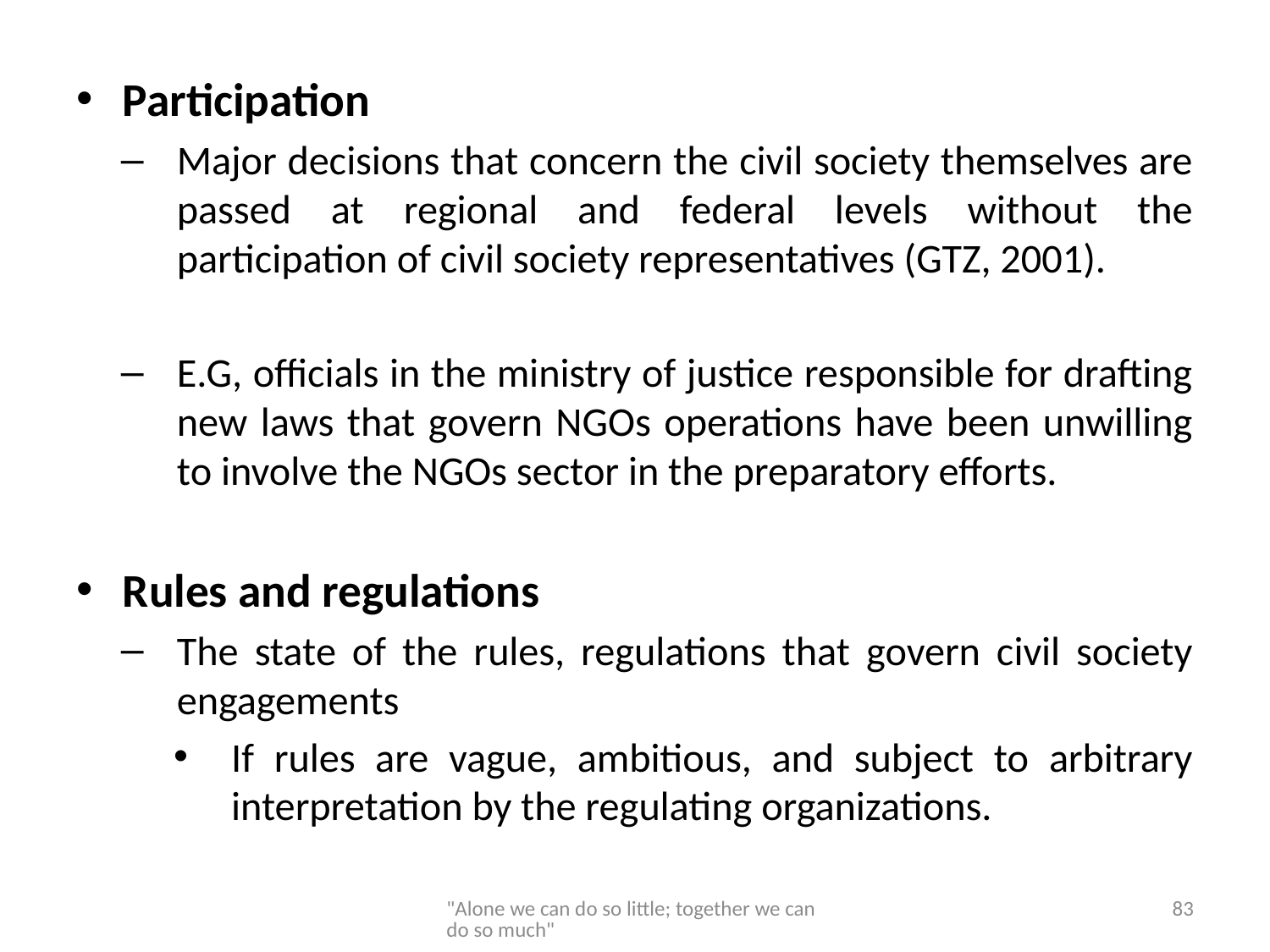

Participation
Major decisions that concern the civil society themselves are passed at regional and federal levels without the participation of civil society representatives (GTZ, 2001).

E.G, officials in the ministry of justice responsible for drafting new laws that govern NGOs operations have been unwilling to involve the NGOs sector in the preparatory efforts.

Rules and regulations
The state of the rules, regulations that govern civil society engagements
If rules are vague, ambitious, and subject to arbitrary interpretation by the regulating organizations.

"Alone we can do so little; together we can do so much"
83